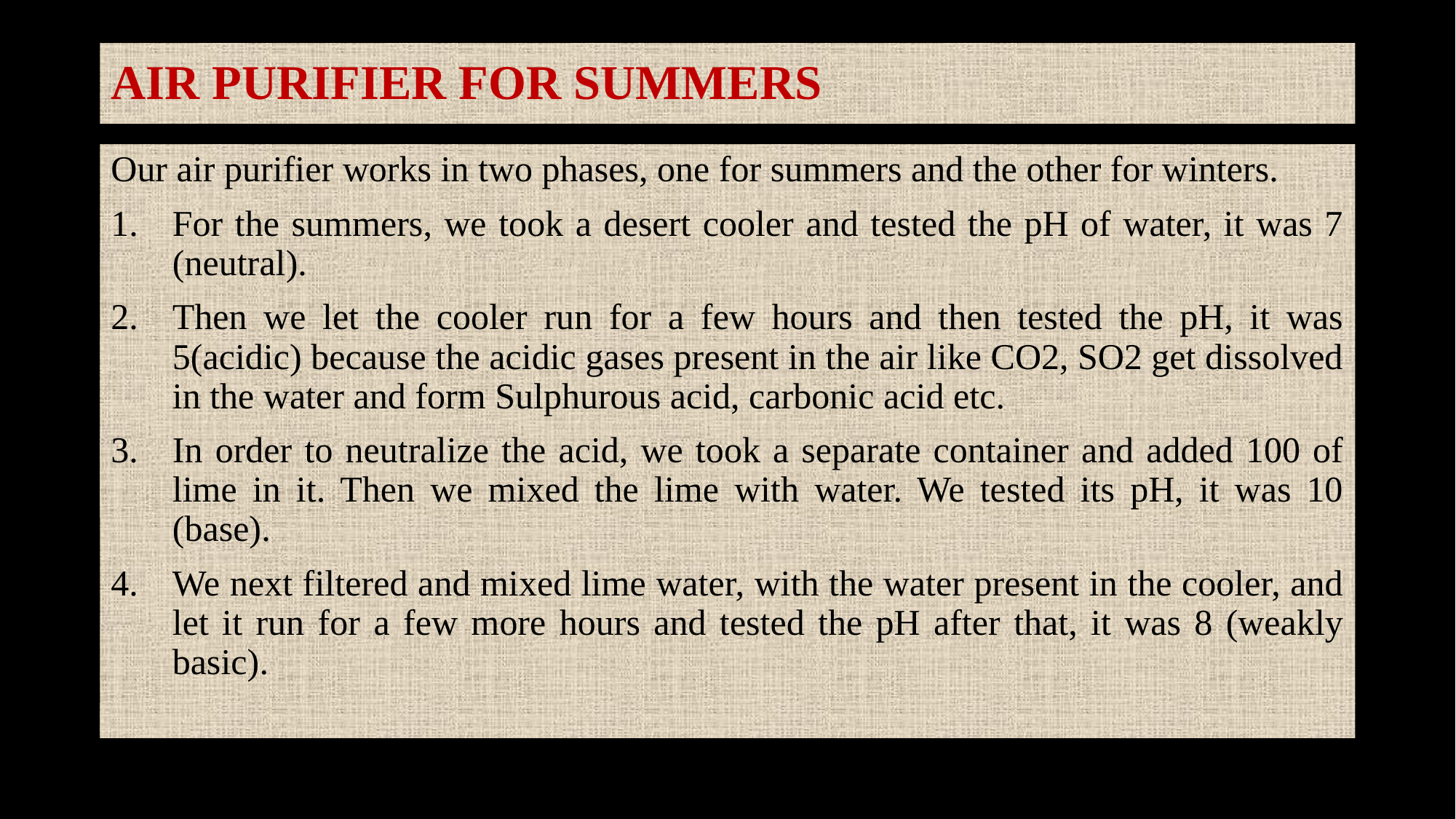

# AIR PURIFIER FOR SUMMERS
Our air purifier works in two phases, one for summers and the other for winters.
For the summers, we took a desert cooler and tested the pH of water, it was 7 (neutral).
Then we let the cooler run for a few hours and then tested the pH, it was 5(acidic) because the acidic gases present in the air like CO2, SO2 get dissolved in the water and form Sulphurous acid, carbonic acid etc.
In order to neutralize the acid, we took a separate container and added 100 of lime in it. Then we mixed the lime with water. We tested its pH, it was 10 (base).
We next filtered and mixed lime water, with the water present in the cooler, and let it run for a few more hours and tested the pH after that, it was 8 (weakly basic).